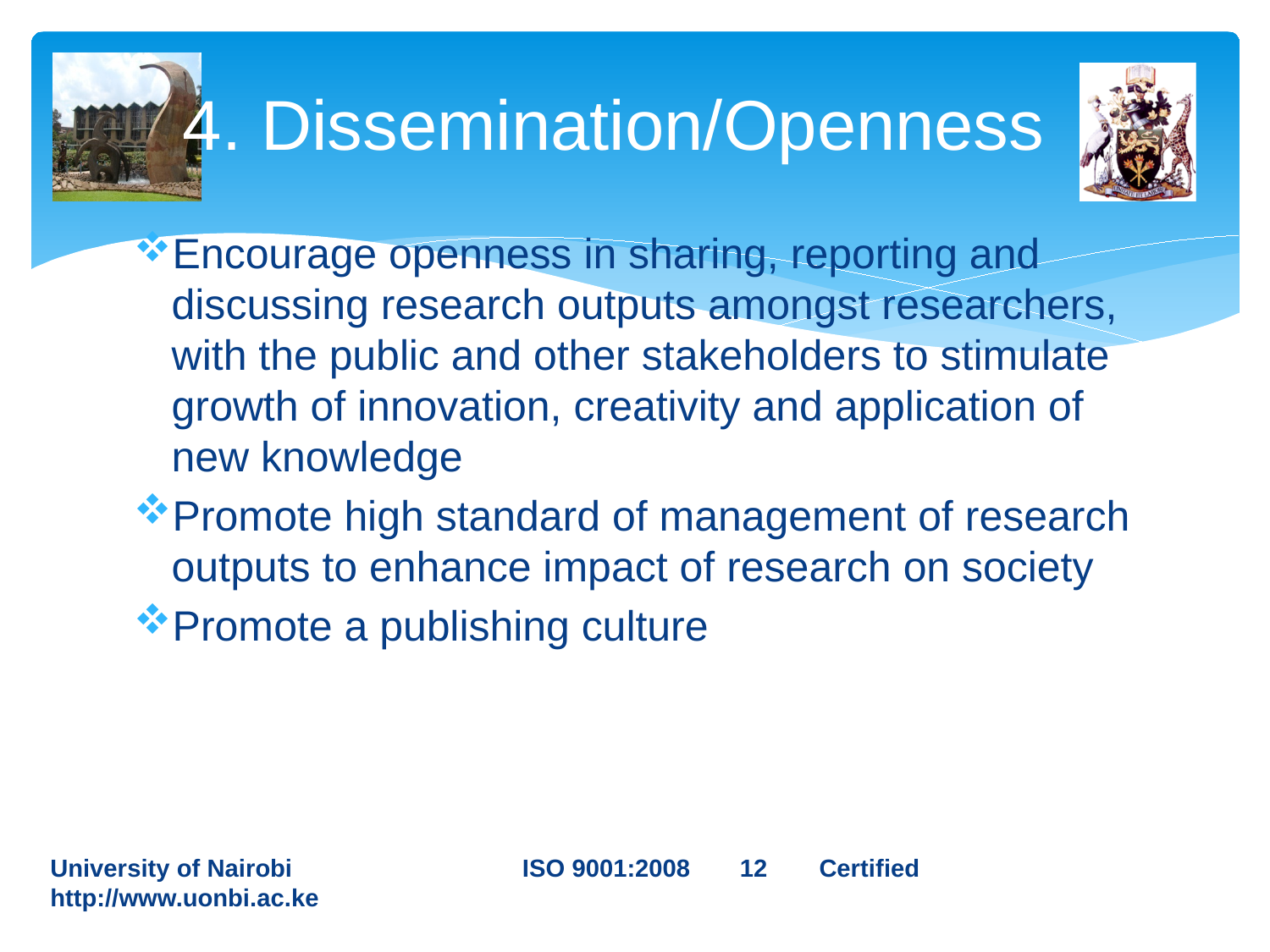

# 4. Dissemination/Openness

Encourage openness in sharing, reporting and discussing research outputs amongst researchers, with the public and other stakeholders to stimulate growth of innovation, creativity and application of new knowledge
Promote high standard of management of research outputs to enhance impact of research on society
Promote a publishing culture

University of Nairobi                                 ISO 9001:2008       12	 Certified 		http://www.uonbi.ac.ke